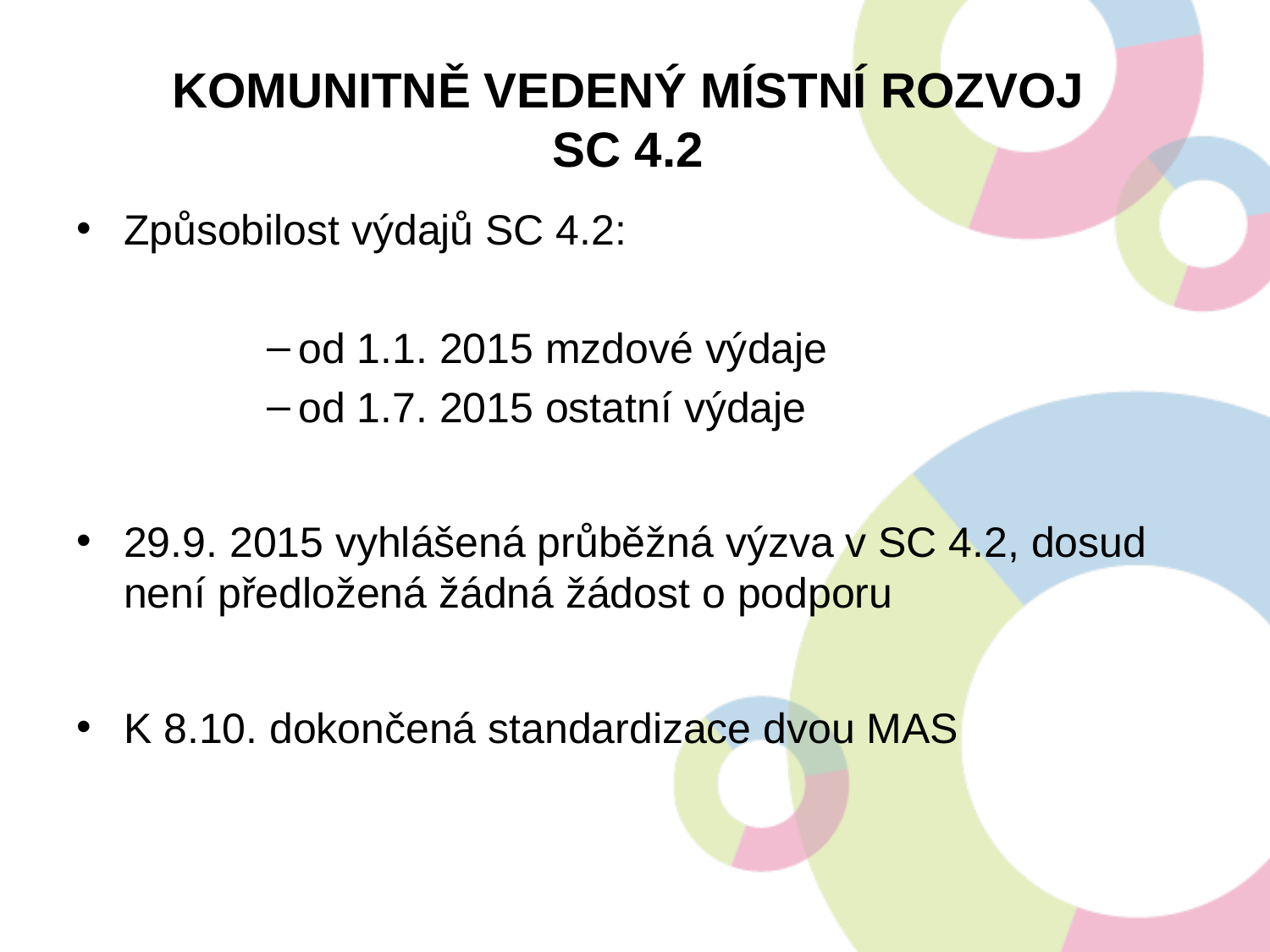

# KOMUNITNĚ VEDENÝ MÍSTNÍ ROZVOJ SC 4.2
Způsobilost výdajů SC 4.2:

od 1.1. 2015 mzdové výdaje
od 1.7. 2015 ostatní výdaje

29.9. 2015 vyhlášená průběžná výzva v SC 4.2, dosud není předložená žádná žádost o podporu

K 8.10. dokončená standardizace dvou MAS